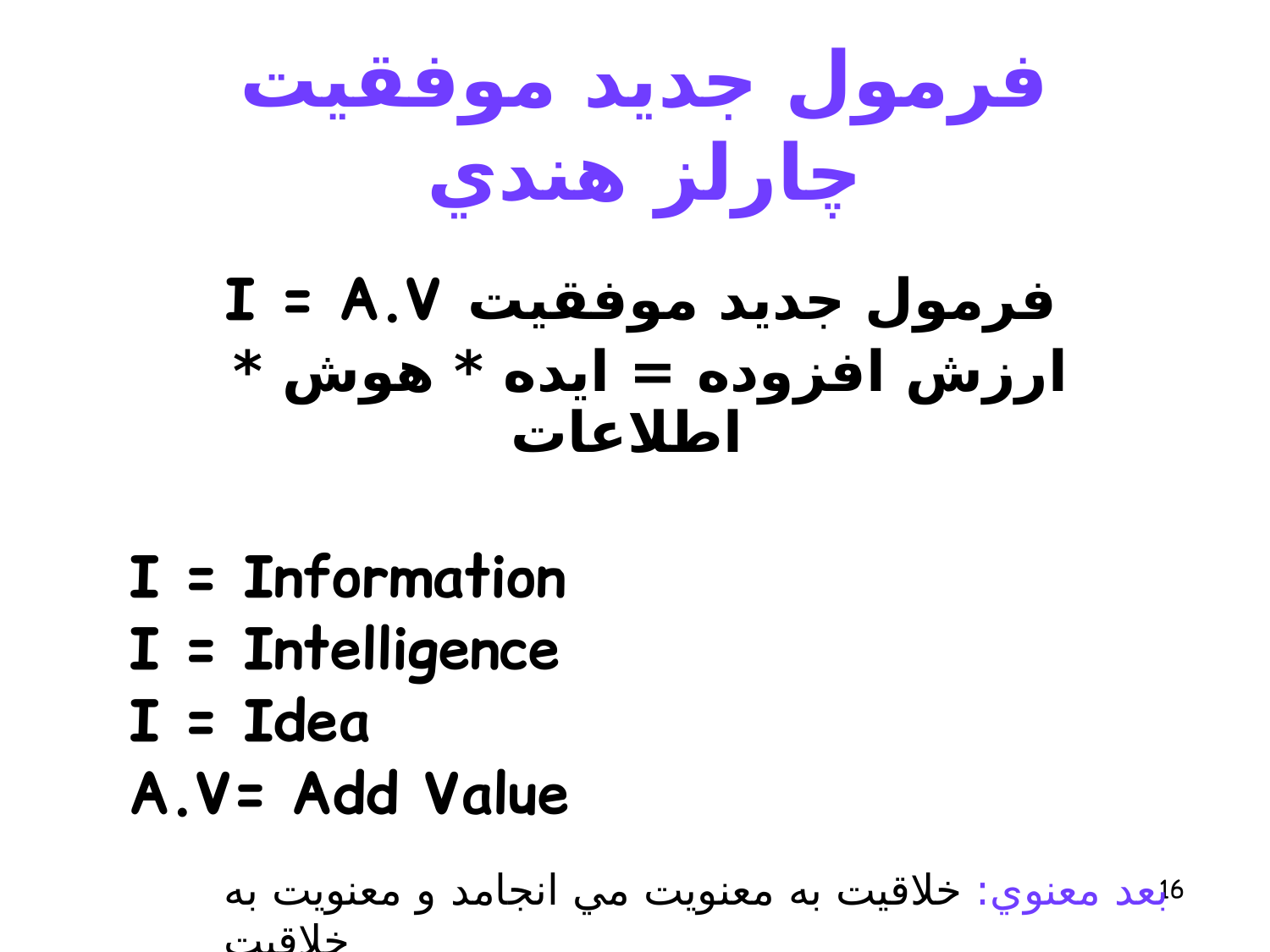

# فرمول جديد موفقيت چارلز هندي
I = A.V فرمول جديد موفقيت
ارزش افزوده = ايده * هوش * اطلاعات

I = Information
I = Intelligence
I = Idea
A.V= Add Value
بعد معنوي:‌ خلاقيت به معنويت مي انجامد و معنويت به خلاقيت.
16